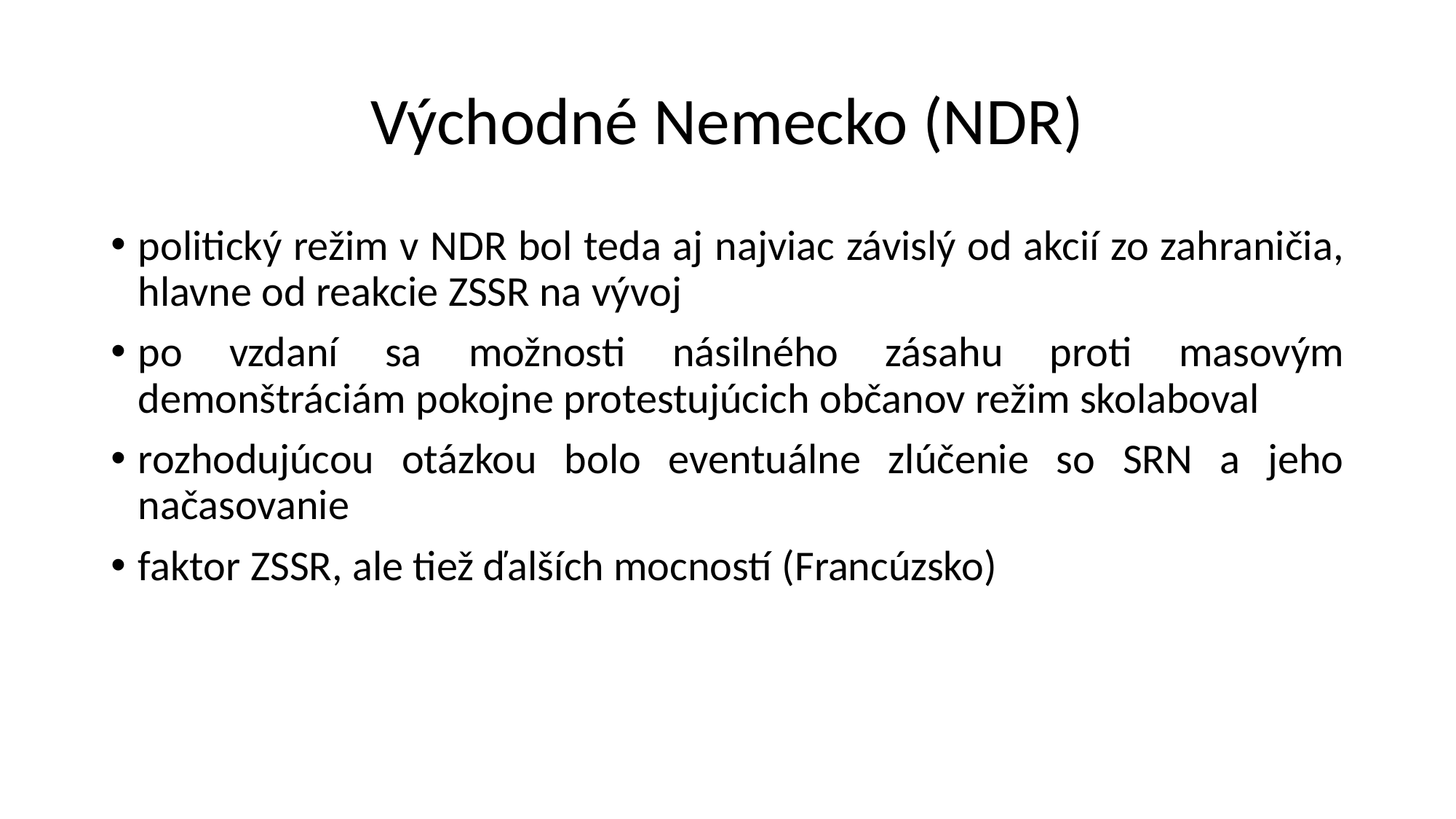

# Východné Nemecko (NDR)
politický režim v NDR bol teda aj najviac závislý od akcií zo zahraničia, hlavne od reakcie ZSSR na vývoj
po vzdaní sa možnosti násilného zásahu proti masovým demonštráciám pokojne protestujúcich občanov režim skolaboval
rozhodujúcou otázkou bolo eventuálne zlúčenie so SRN a jeho načasovanie
faktor ZSSR, ale tiež ďalších mocností (Francúzsko)